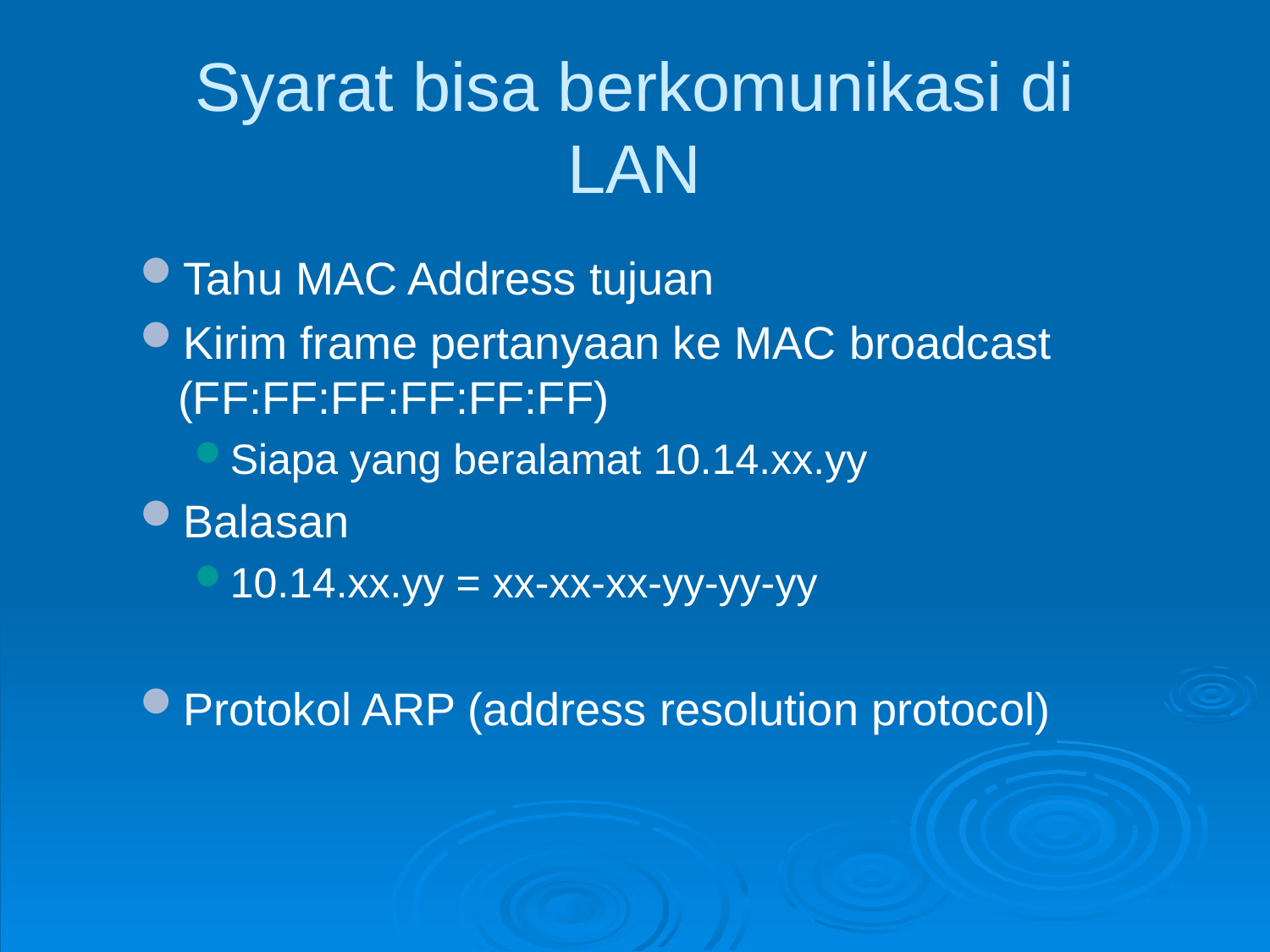

Syarat bisa berkomunikasi di LAN
Tahu MAC Address tujuan
Kirim frame pertanyaan ke MAC broadcast (FF:FF:FF:FF:FF:FF)
Siapa yang beralamat 10.14.xx.yy
Balasan
10.14.xx.yy = xx-xx-xx-yy-yy-yy

Protokol ARP (address resolution protocol)